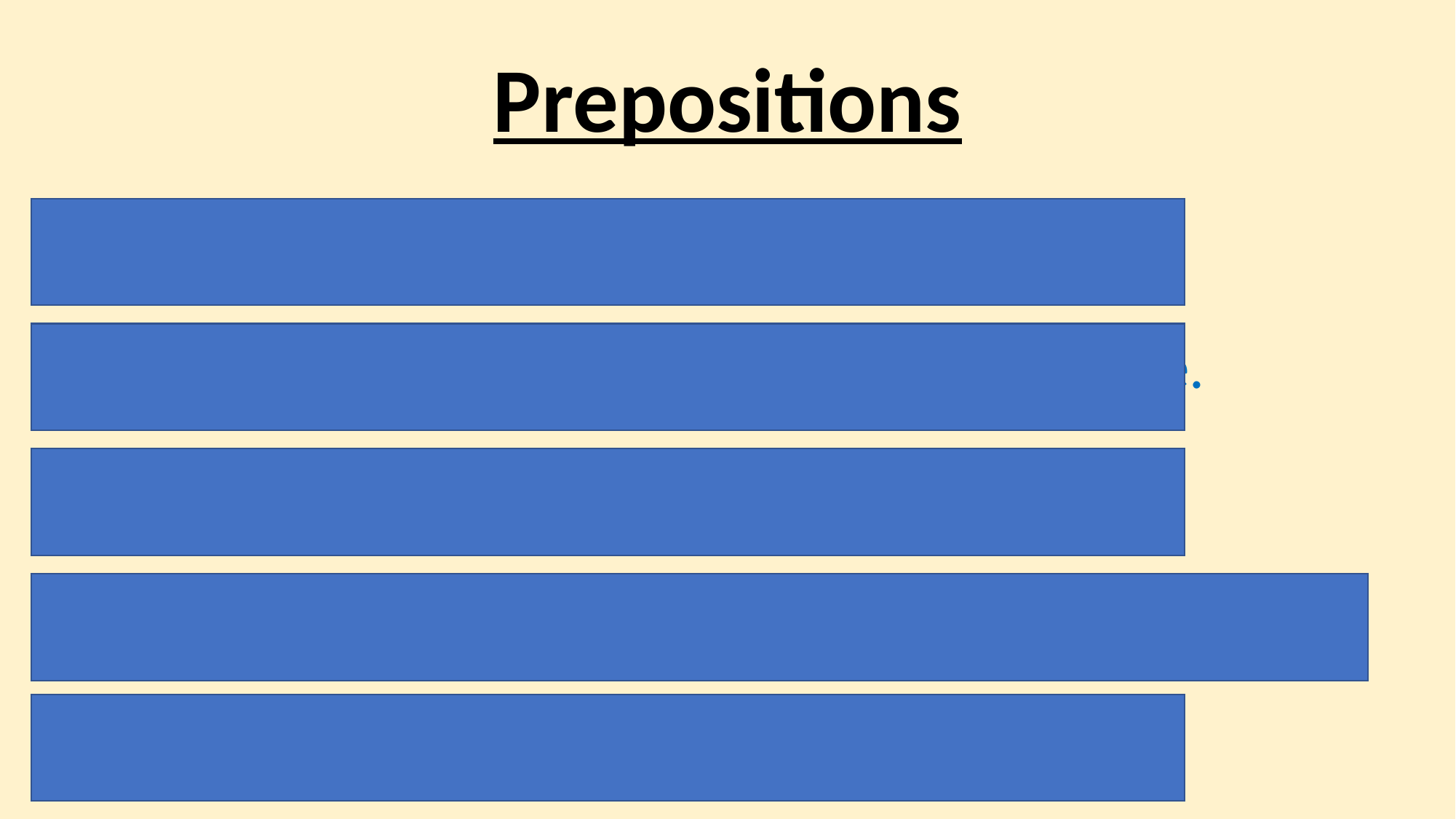

Prepositions
The cat slept under the table all afternoon.

She walked through the park on her way home.

The book is on the shelf next to the window.

We waited at the bus stop until it started raining.

He hid the note inside his backpack.